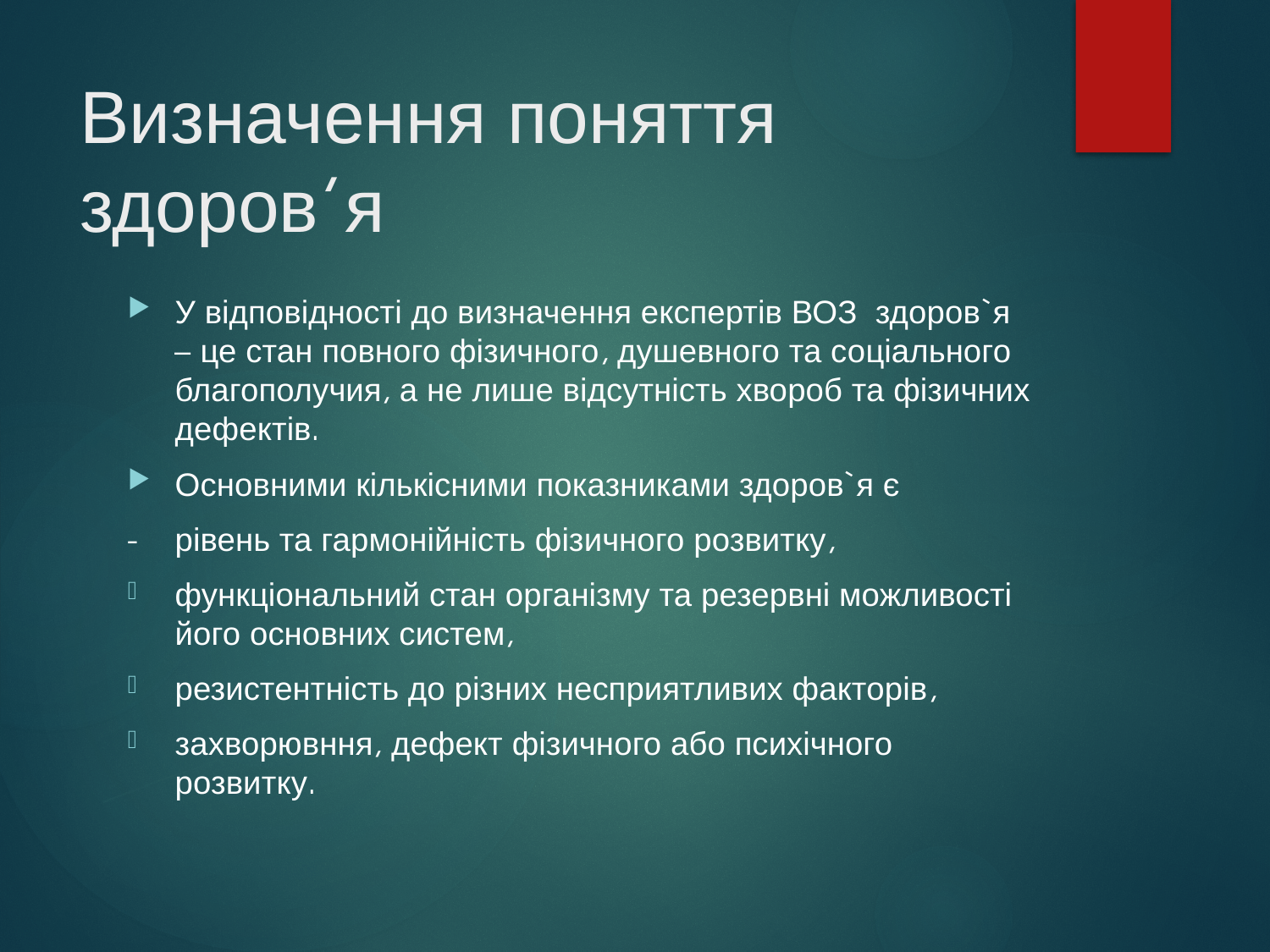

# Визначення поняття здоров’я
У відповідності до визначення експертів ВОЗ  здоров`я – це стан повного фізичного, душевного та соціального благополучия, а не лише відсутність хвороб та фізичних дефектів.
Основними кількісними показниками здоров`я є
-    рівень та гармонійність фізичного розвитку,
функціональний стан організму та резервні можливості його основних систем,
резистентність до різних несприятливих факторів,
захворювння, дефект фізичного або психічного розвитку.